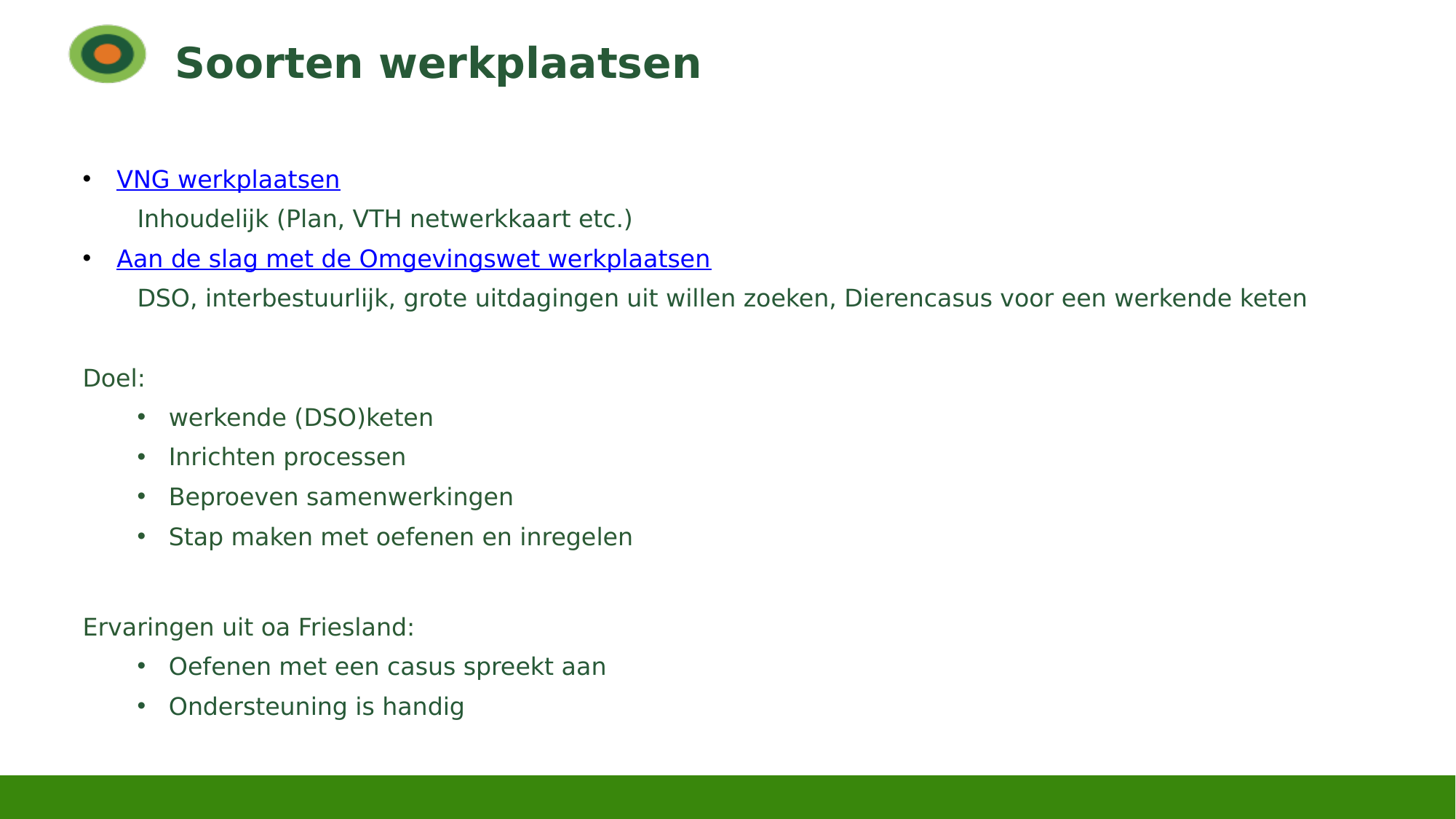

# Soorten werkplaatsen
VNG werkplaatsen
Inhoudelijk (Plan, VTH netwerkkaart etc.)
Aan de slag met de Omgevingswet werkplaatsen
DSO, interbestuurlijk, grote uitdagingen uit willen zoeken, Dierencasus voor een werkende keten

Doel:
werkende (DSO)keten
Inrichten processen
Beproeven samenwerkingen
Stap maken met oefenen en inregelen

Ervaringen uit oa Friesland:
Oefenen met een casus spreekt aan
Ondersteuning is handig